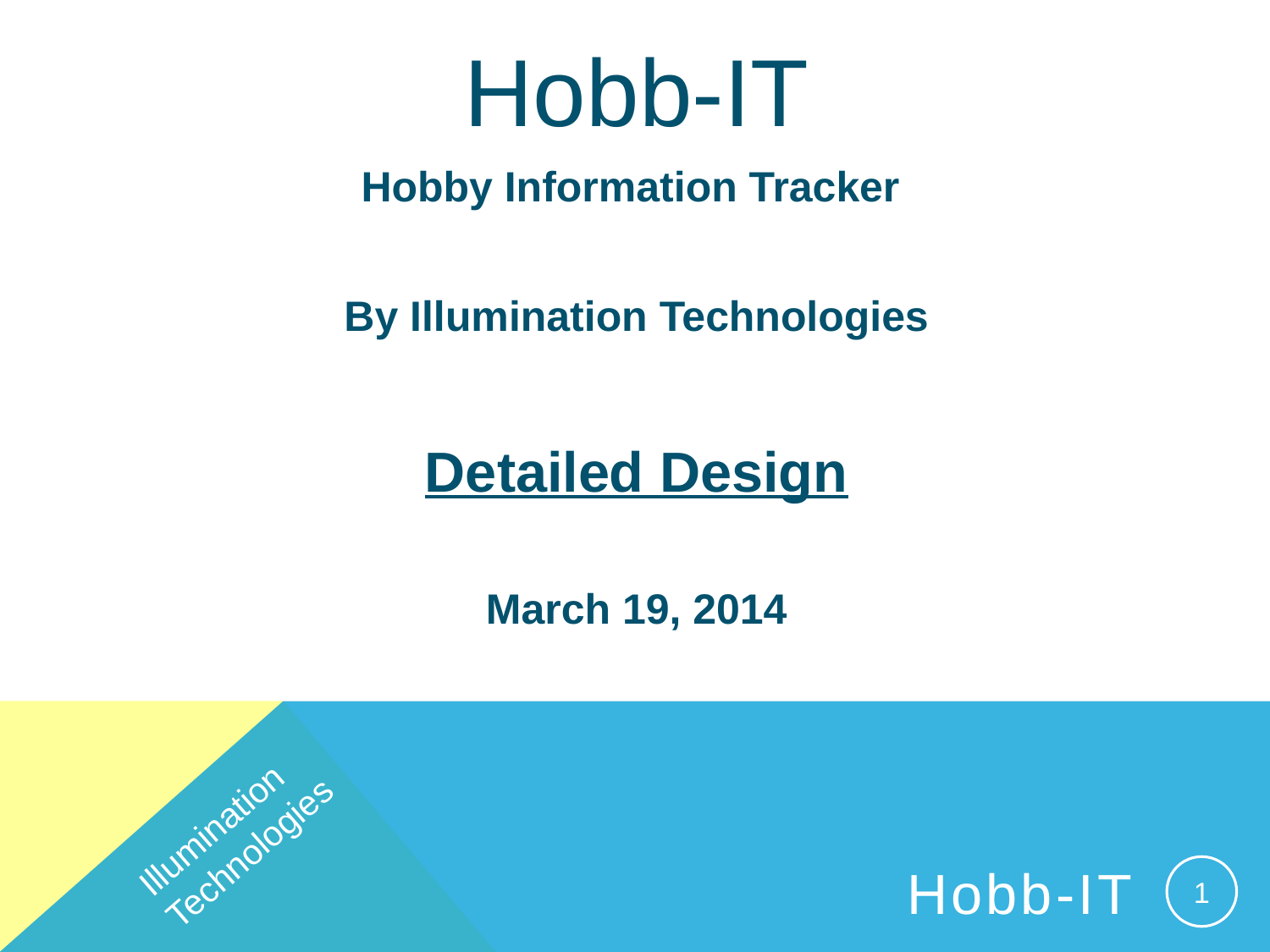

# Hobb-IT
Hobby Information Tracker

By Illumination Technologies

Detailed Design

March 19, 2014

Illumination Technologies
1
Hobb-IT